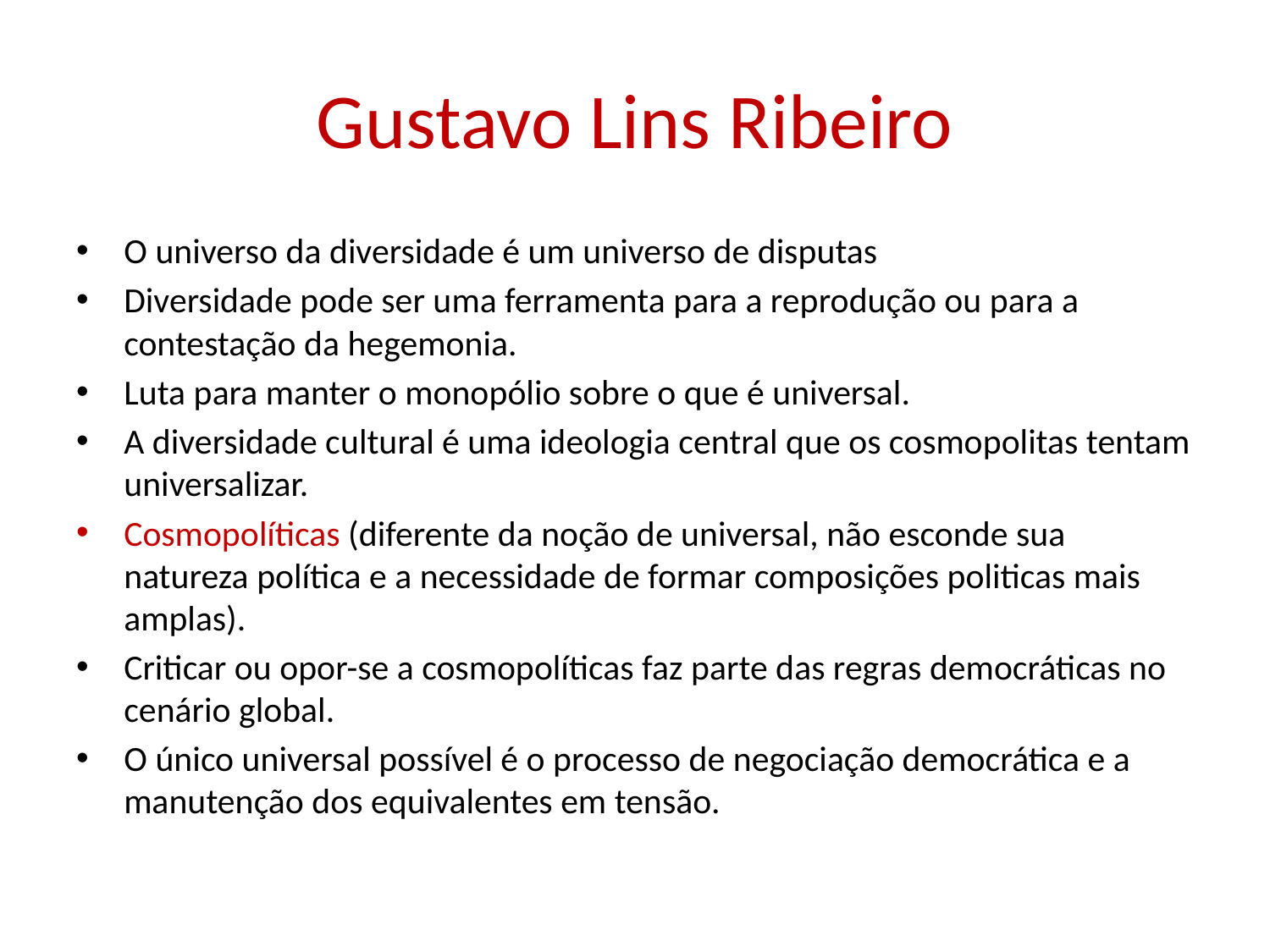

# Gustavo Lins Ribeiro
O universo da diversidade é um universo de disputas
Diversidade pode ser uma ferramenta para a reprodução ou para a contestação da hegemonia.
Luta para manter o monopólio sobre o que é universal.
A diversidade cultural é uma ideologia central que os cosmopolitas tentam universalizar.
Cosmopolíticas (diferente da noção de universal, não esconde sua natureza política e a necessidade de formar composições politicas mais amplas).
Criticar ou opor-se a cosmopolíticas faz parte das regras democráticas no cenário global.
O único universal possível é o processo de negociação democrática e a manutenção dos equivalentes em tensão.